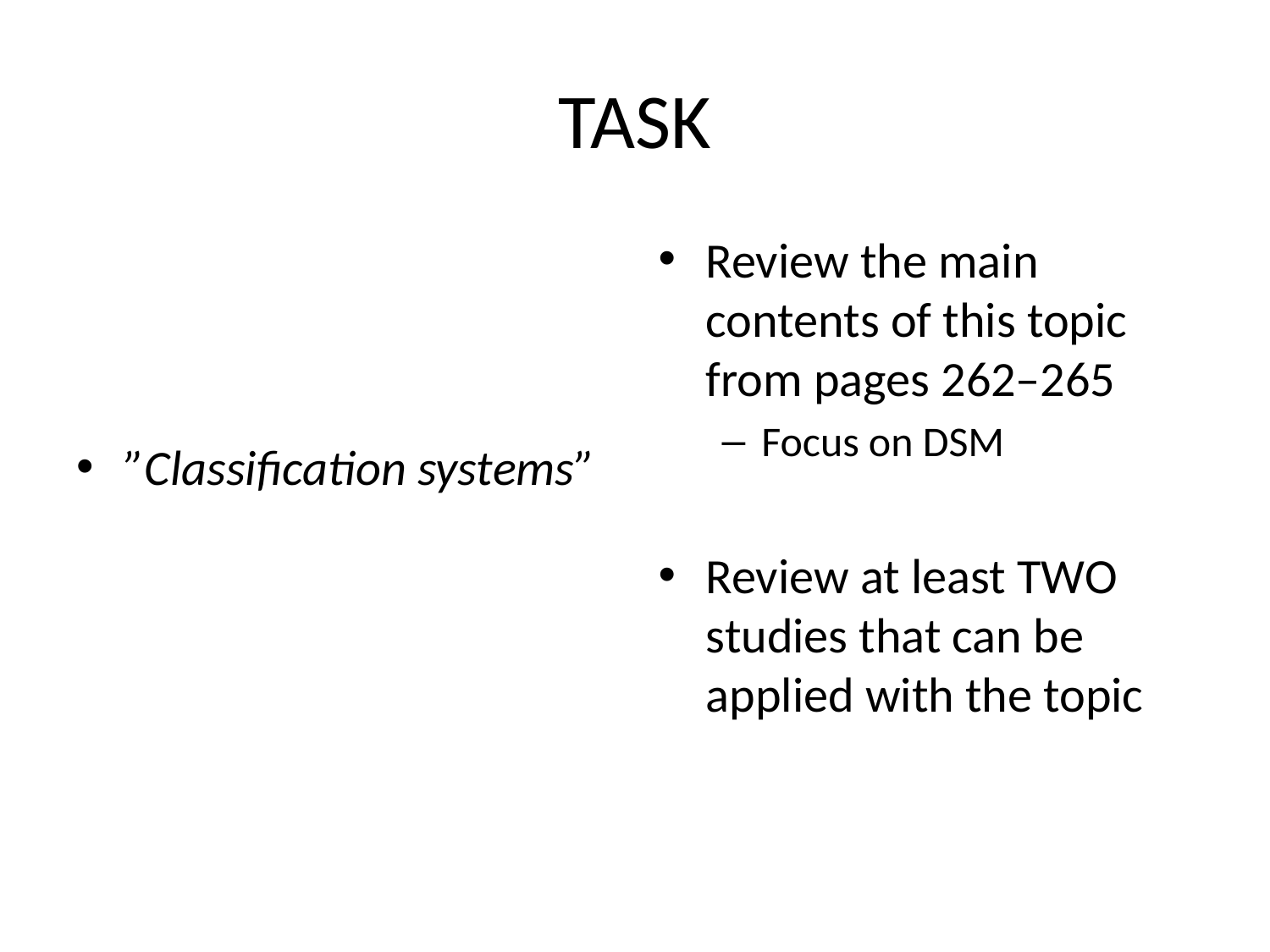

# TASK

”Classification systems”
Review the main contents of this topic from pages 262–265
Focus on DSM

Review at least TWO studies that can be applied with the topic